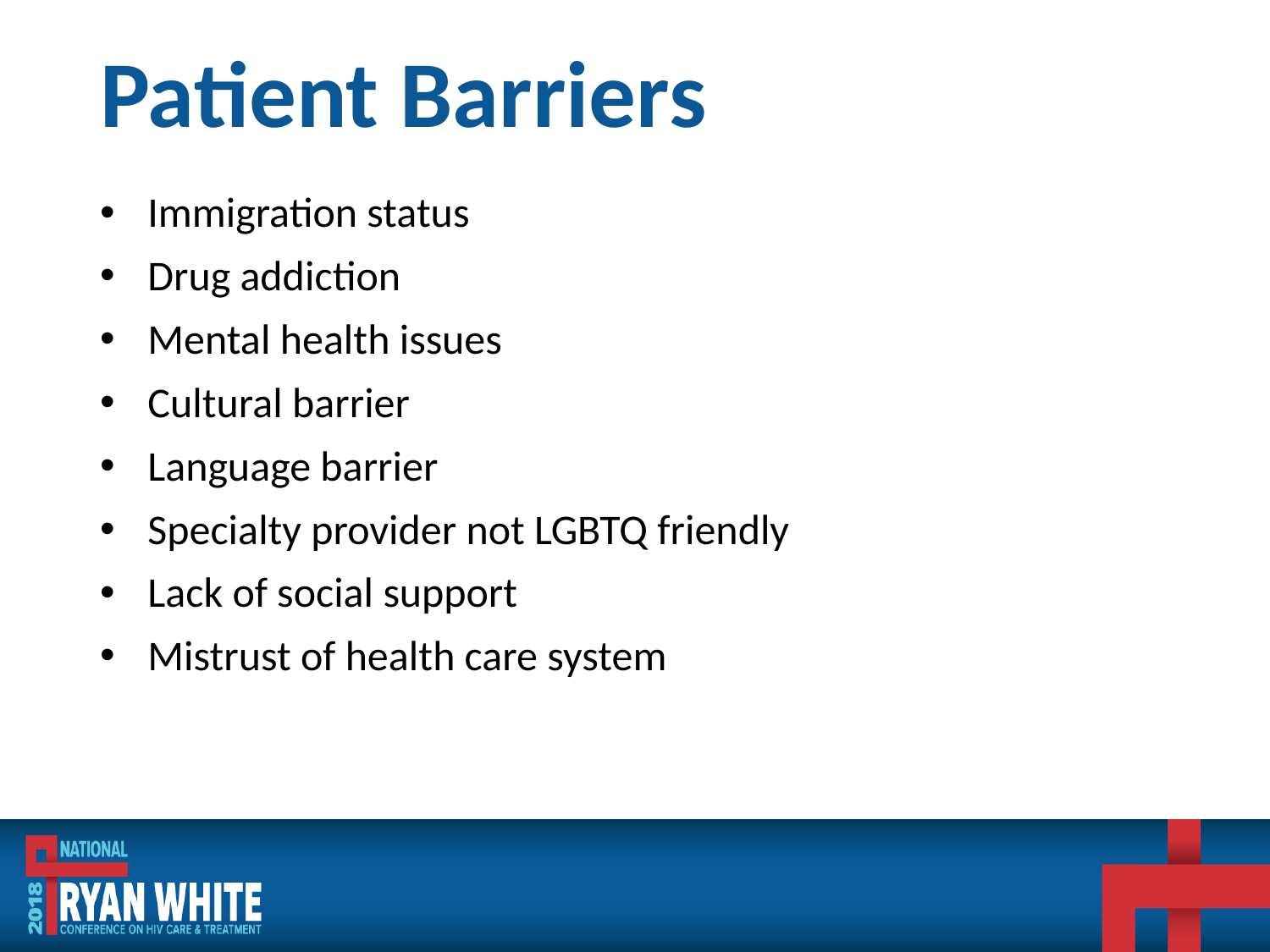

# Patient Barriers
Immigration status
Drug addiction
Mental health issues
Cultural barrier
Language barrier
Specialty provider not LGBTQ friendly
Lack of social support
Mistrust of health care system